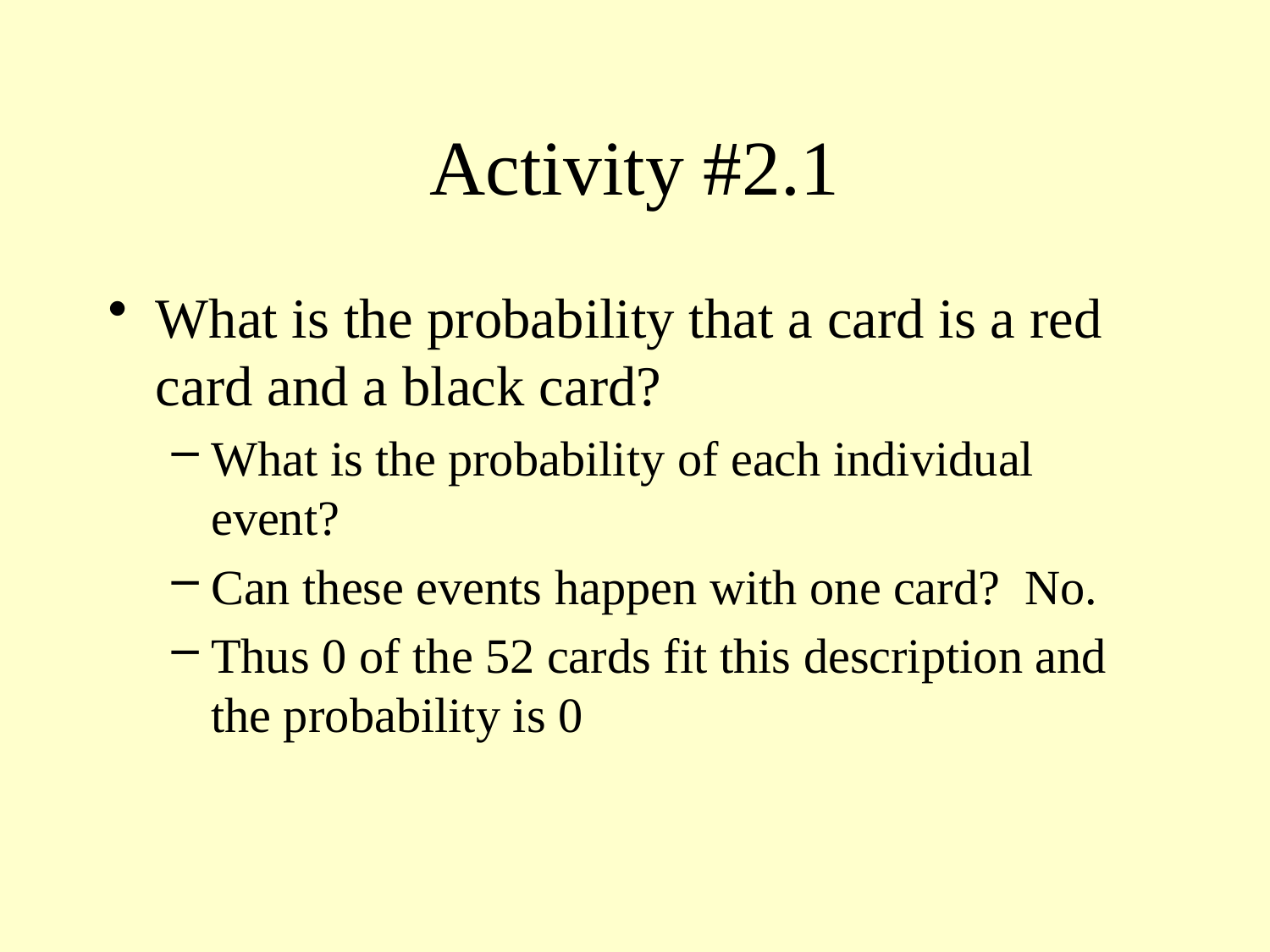

# Activity #2.1
What is the probability that a card is a red card and a black card?
What is the probability of each individual event?
Can these events happen with one card?  No.
Thus 0 of the 52 cards fit this description and the probability is 0